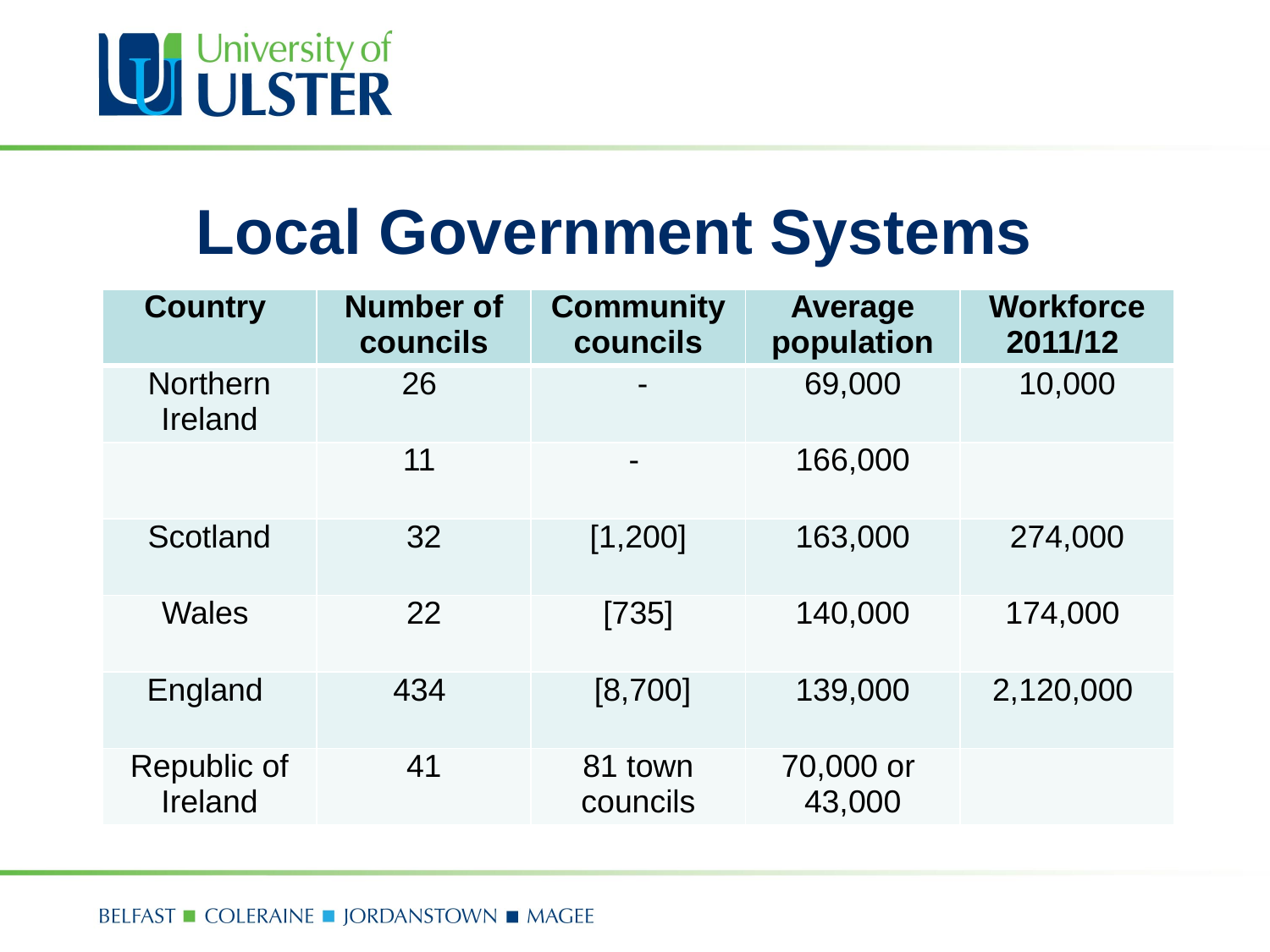

# Local Government Systems
| Country | Number of councils | Community councils | Average population | Workforce 2011/12 |
| --- | --- | --- | --- | --- |
| Northern Ireland | 26 | - | 69,000 | 10,000 |
|  | 11 | - | 166,000 |  |
| Scotland | 32 | [1,200] | 163,000 | 274,000 |
| Wales | 22 | [735] | 140,000 | 174,000 |
| England | 434 | [8,700] | 139,000 | 2,120,000 |
| Republic of Ireland | 41 | 81 town councils | 70,000 or 43,000 |  |